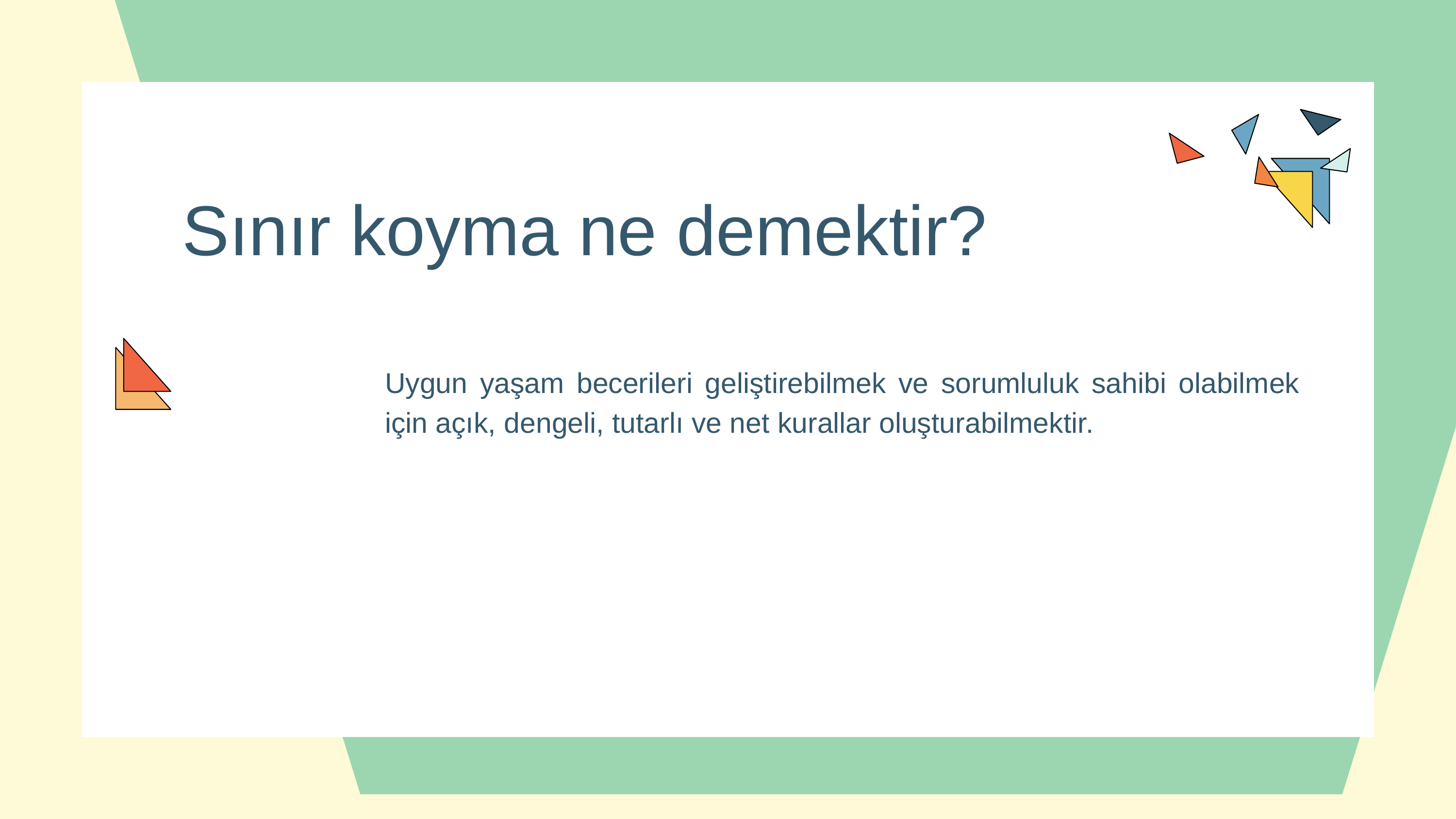

Sınır koyma ne demektir?

Uygun yaşam becerileri geliştirebilmek ve sorumluluk sahibi olabilmek için açık, dengeli, tutarlı ve net kurallar oluşturabilmektir.